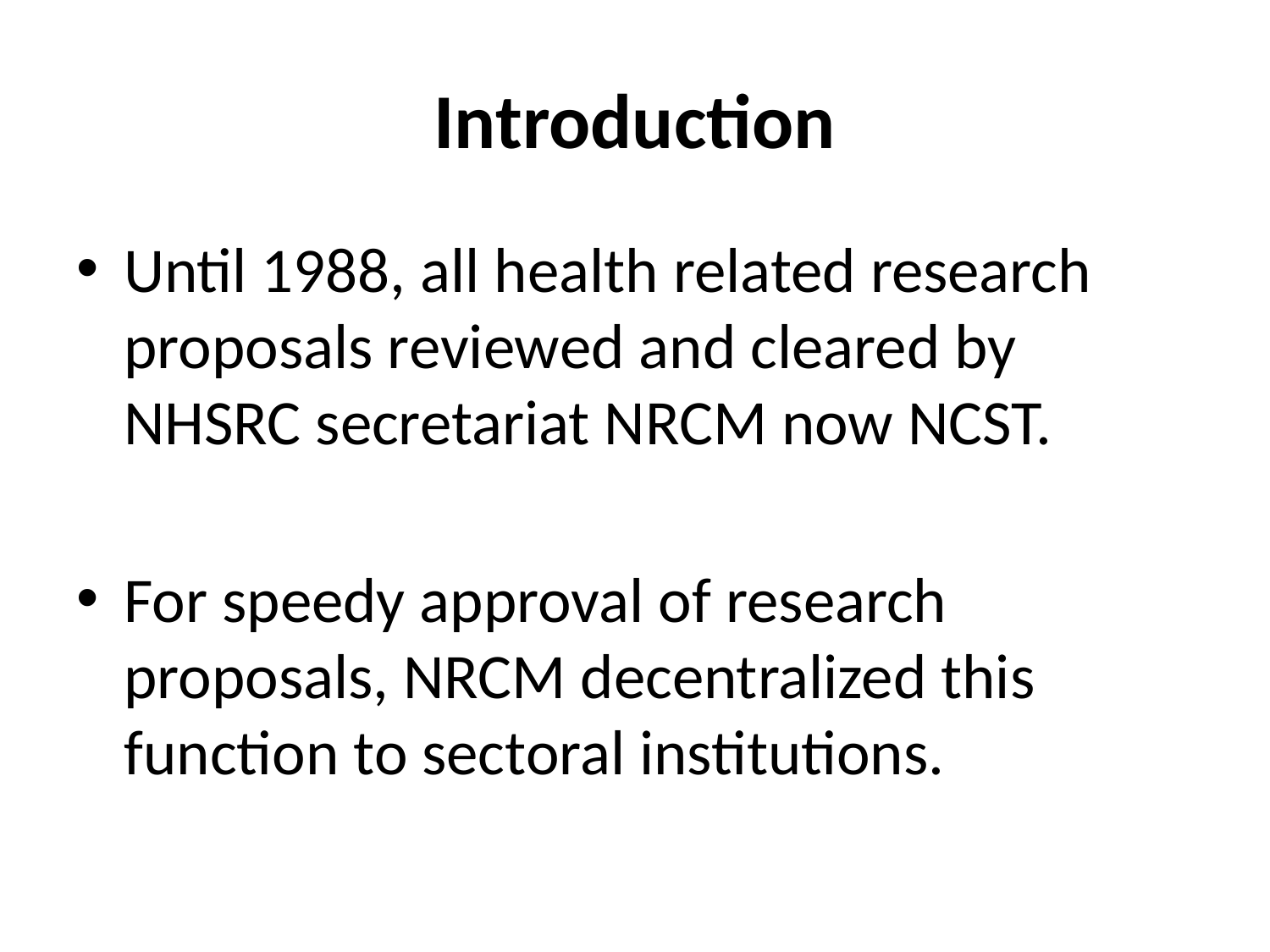

# Introduction
Until 1988, all health related research proposals reviewed and cleared by NHSRC secretariat NRCM now NCST.

For speedy approval of research proposals, NRCM decentralized this function to sectoral institutions.